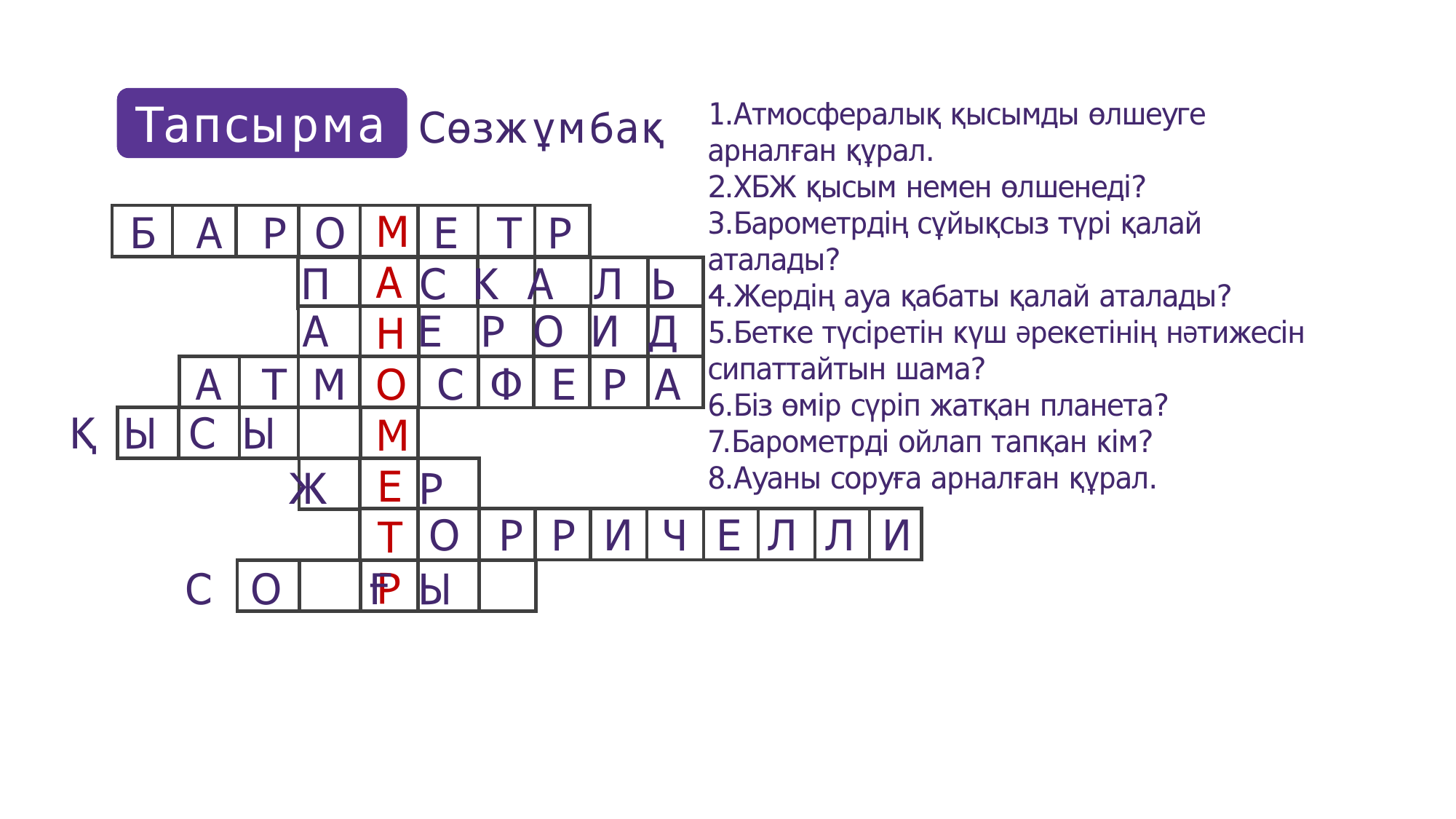

Тапсырма
1.Атмосфералық қысымды өлшеуге арналған құрал.
2.ХБЖ қысым немен өлшенеді?
3.Барометрдің сұйықсыз түрі қалай аталады?
4.Жердің ауа қабаты қалай аталады?
5.Бетке түсіретін күш әрекетінің нәтижесін сипаттайтын шама?
6.Біз өмір сүріп жатқан планета?
7.Барометрді ойлап тапқан кім?
8.Ауаны соруға арналған құрал.

Сөзжұмбақ
М
А
Н
О
М
Е
Т
Р
Б   А   Р  О       Е   Т  Р

П       С  К  А   Л  Ь

А       Е   Р  О  И  Д

А   Т  М       С  Ф  Е  Р  А

Қ  Ы  С  Ы

Ж       Р

   О   Р  Р  И  Ч  Е  Л  Л  И

С   О       Ғ  Ы